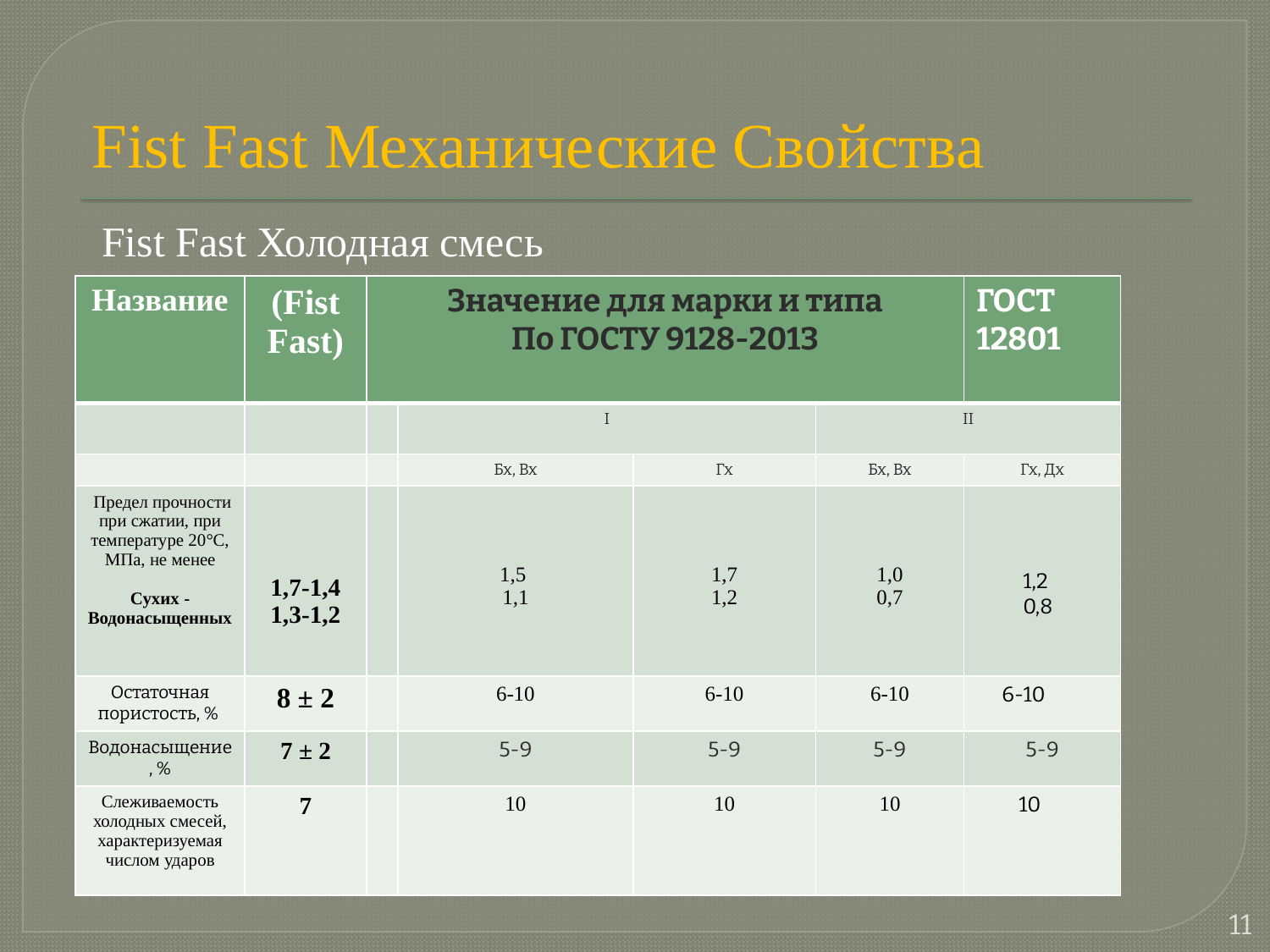

Fist Fast Механические Свойства
Fist Fast Холодная смесь

| Название | (Fist Fast) | Значение для марки и типа По ГОСТУ 9128-2013 |  |  |  | ГОСТ 12801 |
| --- | --- | --- | --- | --- | --- | --- |
|  |  |  | I |  | II |  |
|  |  |  | Бх, Вх | Гх | Бх, Вх | Гх, Дх |
| Предел прочности при сжатии, при температуре 20°С, МПа, не менее Сухих -Водонасыщенных | 1,7-1,4 1,3-1,2 |  | 1,5 1,1 | 1,7 1,2 | 1,0 0,7 | 1,2 0,8 |
| Остаточная пористость, % | 8 ± 2 |  | 6-10 | 6-10 | 6-10 | 6-10 |
| Водонасыщение, % | 7 ± 2 |  | 5-9 | 5-9 | 5-9 | 5-9 |
| Слеживаемость холодных смесей, характеризуемая числом ударов | 7 |  | 10 | 10 | 10 | 10 |
11